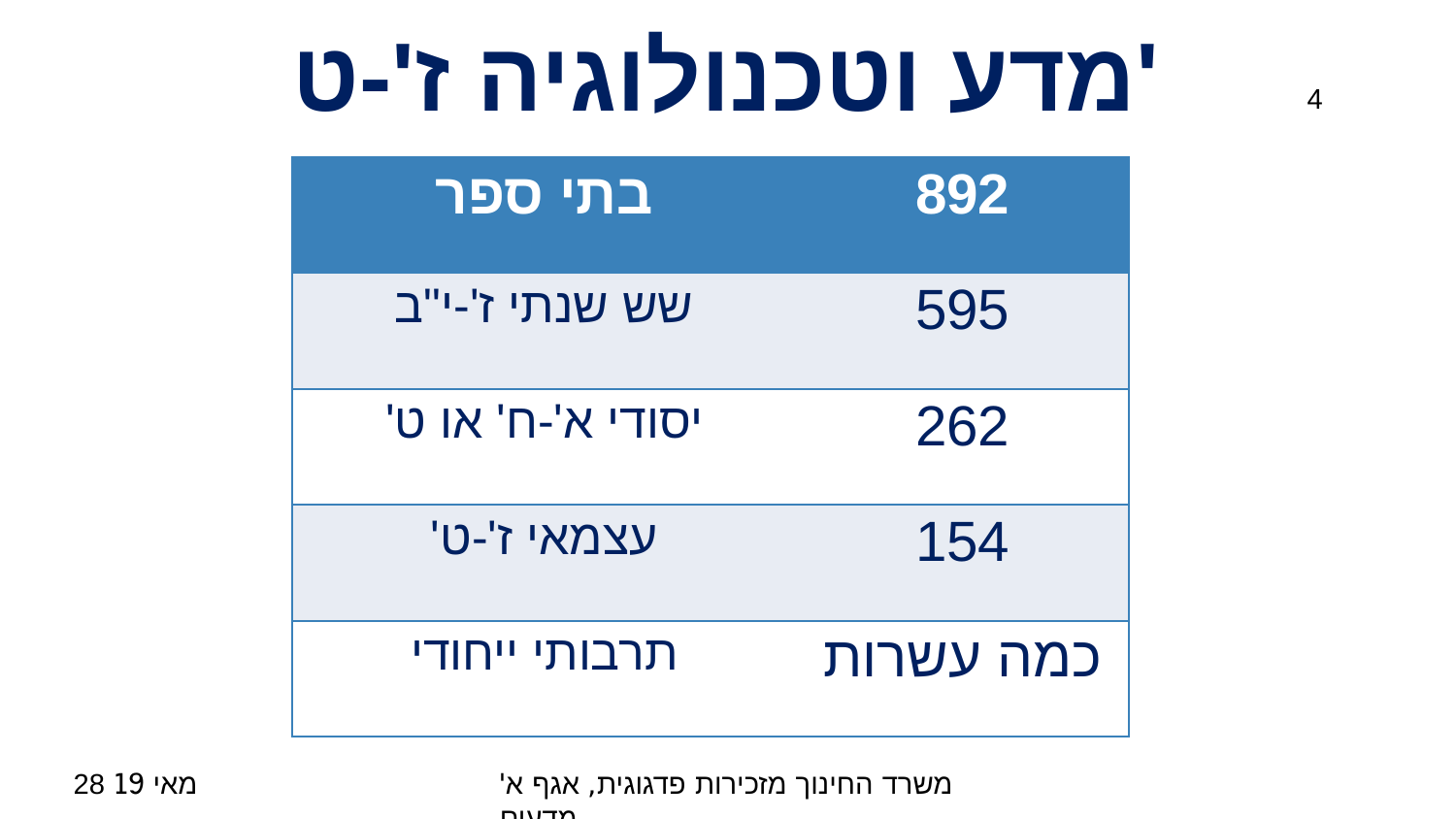

# מדע וטכנולוגיה ז'-ט'
4
| בתי ספר | 892 |
| --- | --- |
| שש שנתי ז'-י"ב | 595 |
| יסודי א'-ח' או ט' | 262 |
| עצמאי ז'-ט' | 154 |
| תרבותי ייחודי | כמה עשרות |
28 מאי 19
משרד החינוך מזכירות פדגוגית, אגף א' מדעים